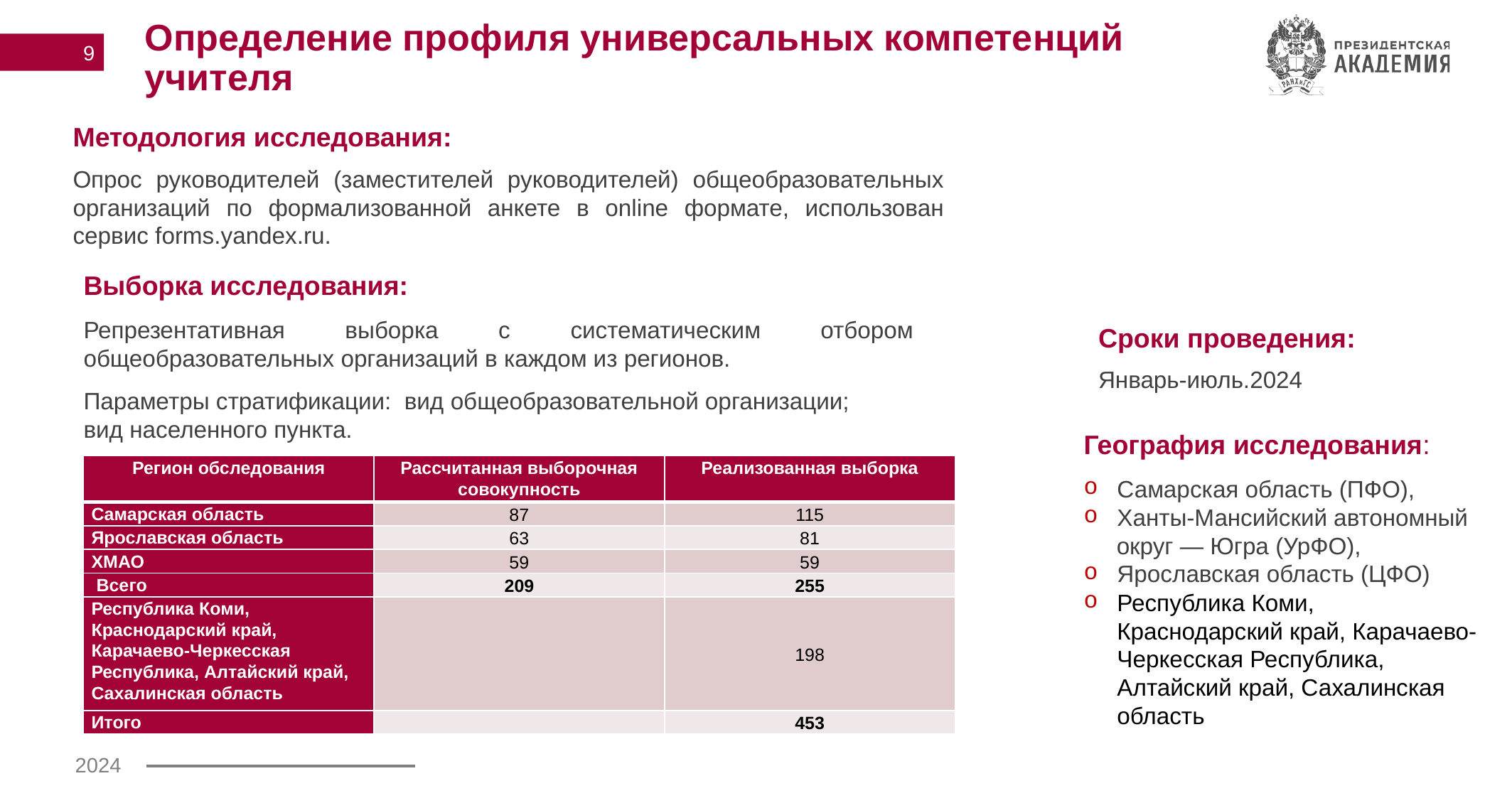

# Определение профиля универсальных компетенций учителя
9
Методология исследования:
Опрос руководителей (заместителей руководителей) общеобразовательных организаций по формализованной анкете в online формате, использован сервис forms.yandex.ru.
Выборка исследования:
Репрезентативная выборка с систематическим отбором общеобразовательных организаций в каждом из регионов.
Параметры стратификации:  вид общеобразовательной организации;
вид населенного пункта.

Сроки проведения:
Январь-июль.2024
География исследования:
Самарская область (ПФО),
Ханты-Мансийский автономный
     округ — Югра (УрФО),
Ярославская область (ЦФО)
Республика Коми, Краснодарский край, Карачаево-Черкесская Республика, Алтайский край, Сахалинская область

| Регион обследования | Рассчитанная выборочная совокупность | Реализованная выборка |
| --- | --- | --- |
| Самарская область | 87 | 115 |
| Ярославская область | 63 | 81 |
| ХМАО | 59 | 59 |
| Всего | 209 | 255 |
| Республика Коми, Краснодарский край, Карачаево-Черкесская Республика, Алтайский край, Сахалинская область |  | 198 |
| Итого |  | 453 |